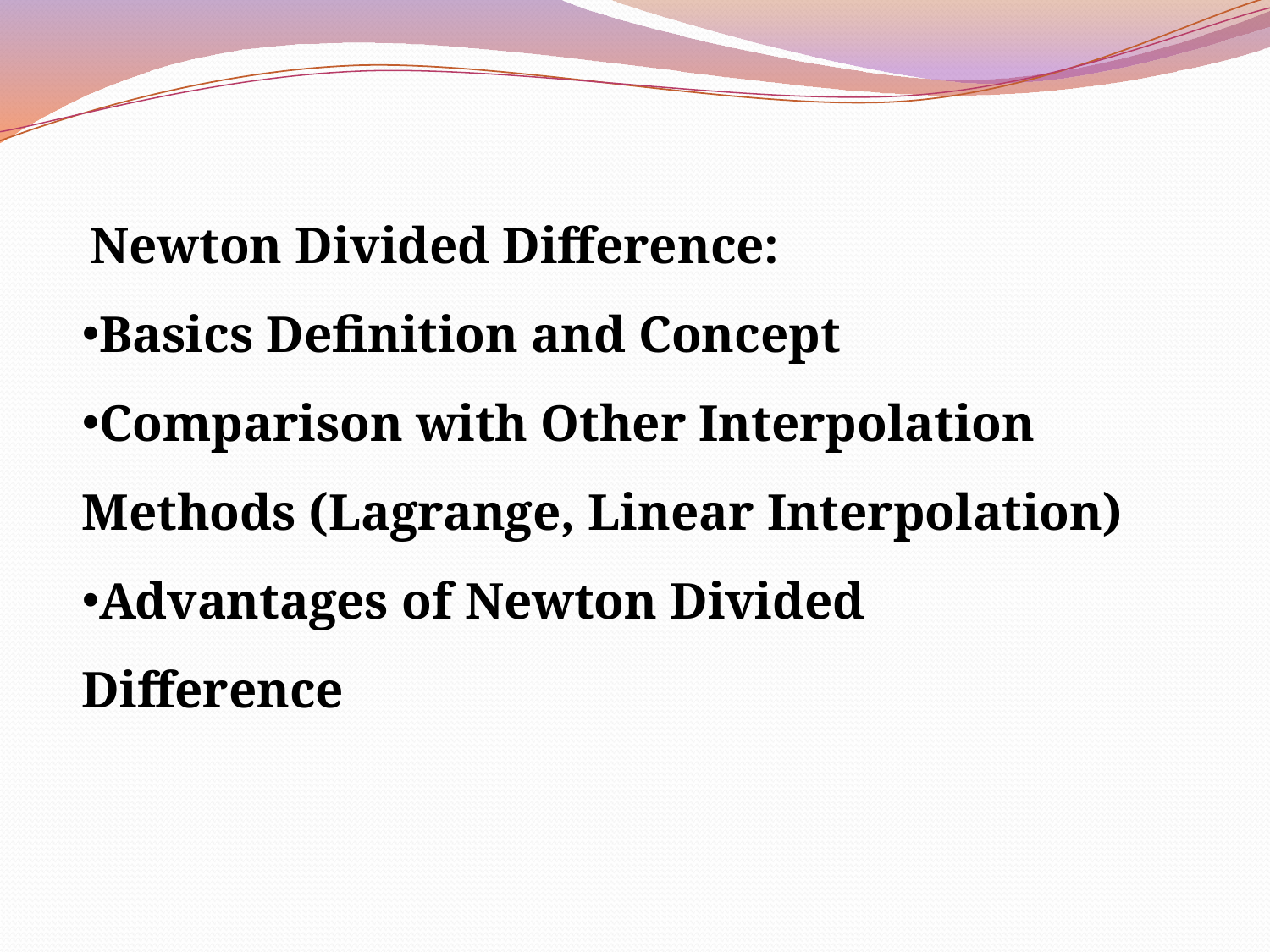

Newton Divided Difference:
Basics Definition and Concept
Comparison with Other Interpolation Methods (Lagrange, Linear Interpolation)
Advantages of Newton Divided Difference